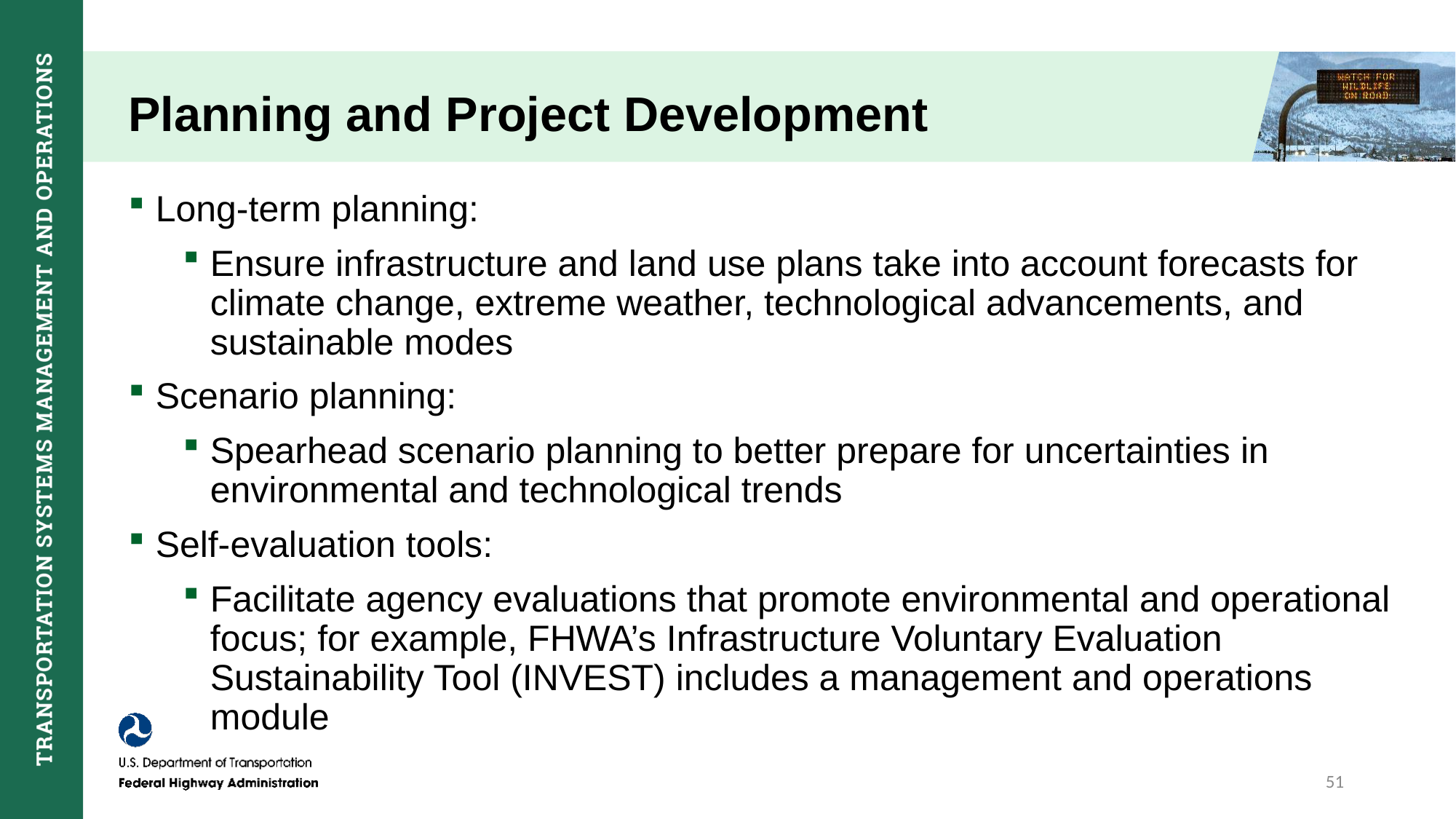

# Planning and Project Development
Long-term planning:
Ensure infrastructure and land use plans take into account forecasts for climate change, extreme weather, technological advancements, and sustainable modes
Scenario planning:
Spearhead scenario planning to better prepare for uncertainties in environmental and technological trends
Self-evaluation tools:
Facilitate agency evaluations that promote environmental and operational focus; for example, FHWA’s Infrastructure Voluntary Evaluation Sustainability Tool (INVEST) includes a management and operations module

51